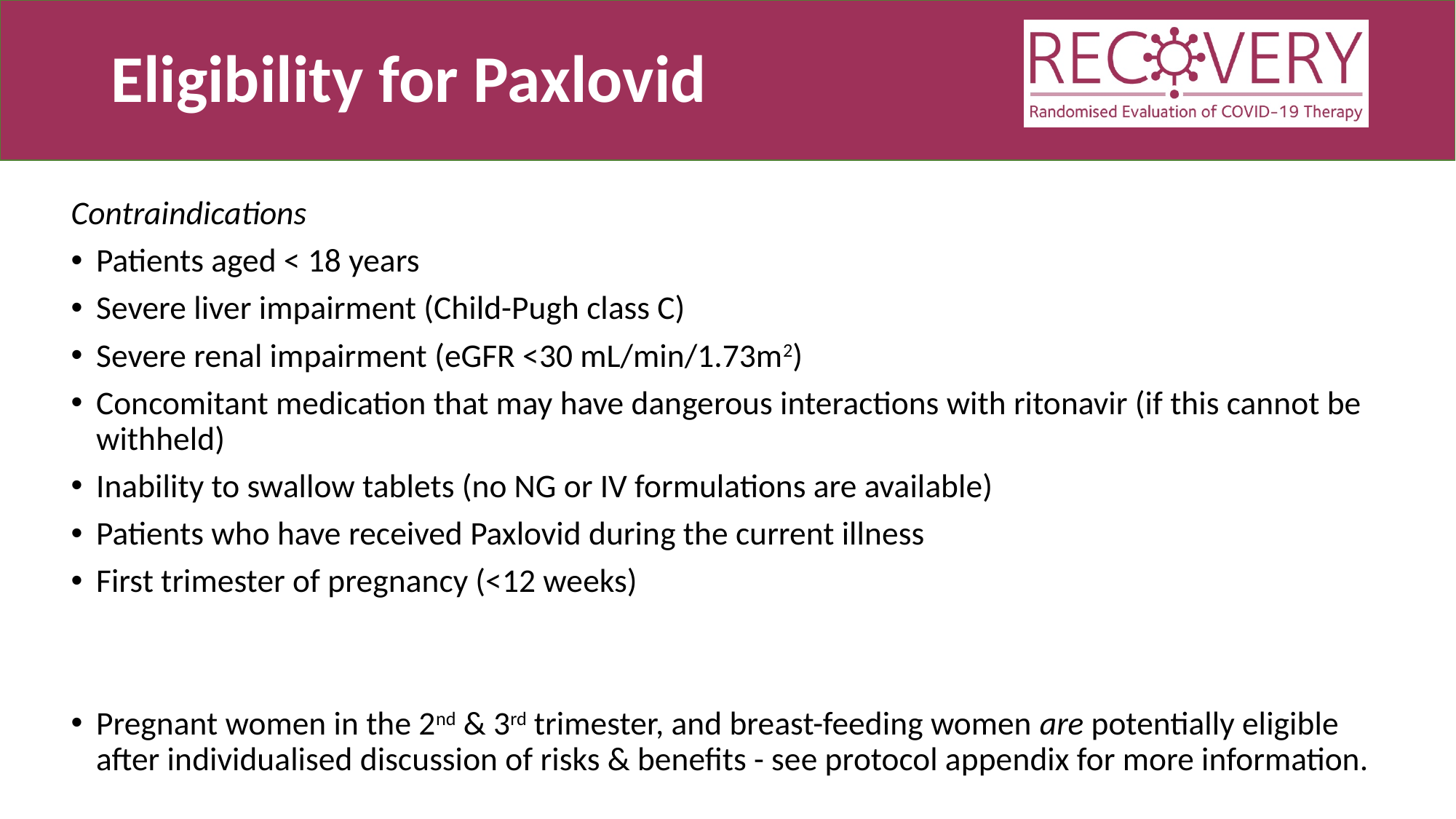

# Eligibility for Paxlovid
Contraindications
Patients aged < 18 years
Severe liver impairment (Child-Pugh class C)
Severe renal impairment (eGFR <30 mL/min/1.73m2)
Concomitant medication that may have dangerous interactions with ritonavir (if this cannot be withheld)
Inability to swallow tablets (no NG or IV formulations are available)
Patients who have received Paxlovid during the current illness
First trimester of pregnancy (<12 weeks)

Pregnant women in the 2nd & 3rd trimester, and breast-feeding women are potentially eligible after individualised discussion of risks & benefits - see protocol appendix for more information.